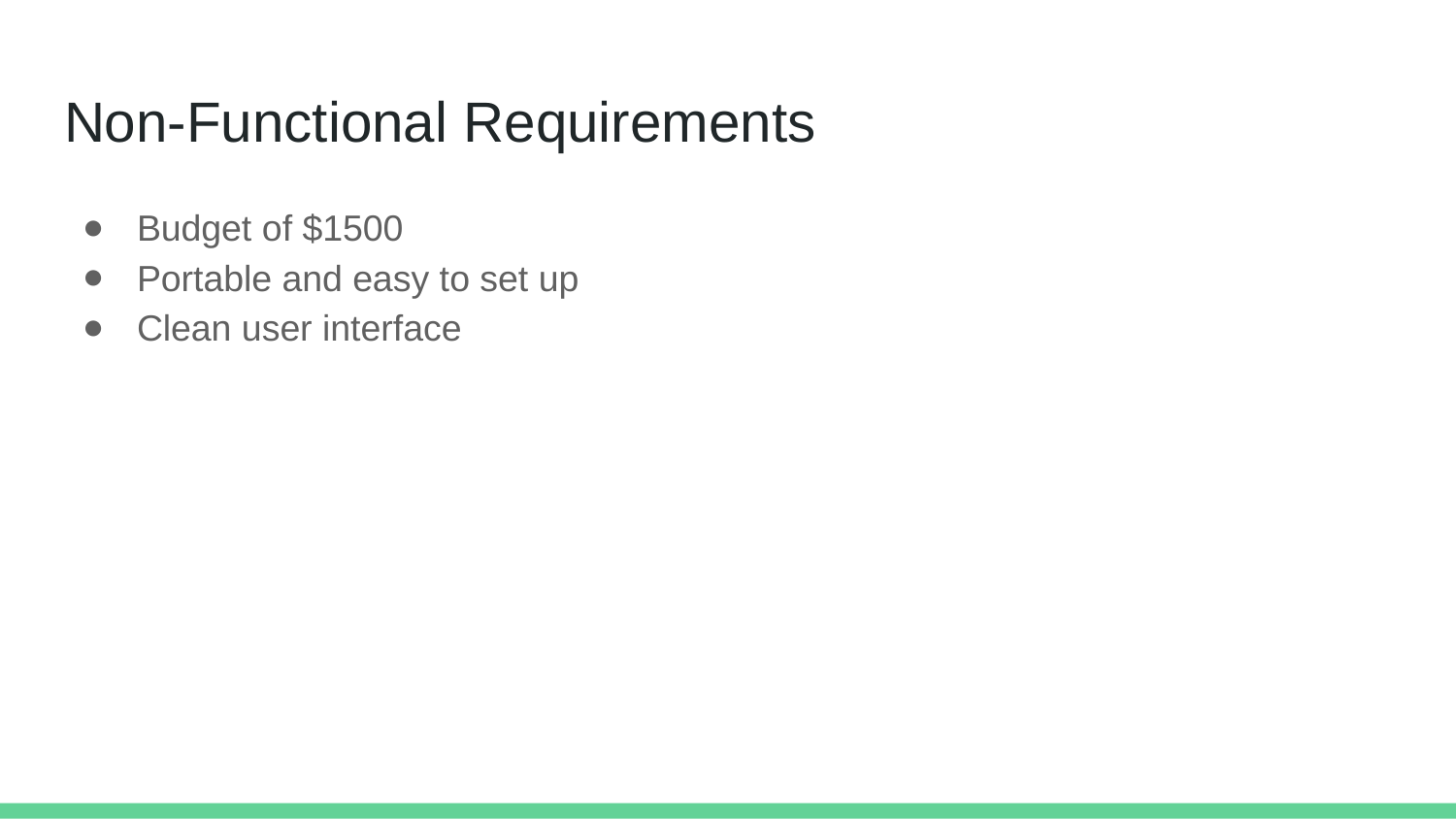

# Non-Functional Requirements
Budget of $1500
Portable and easy to set up
Clean user interface